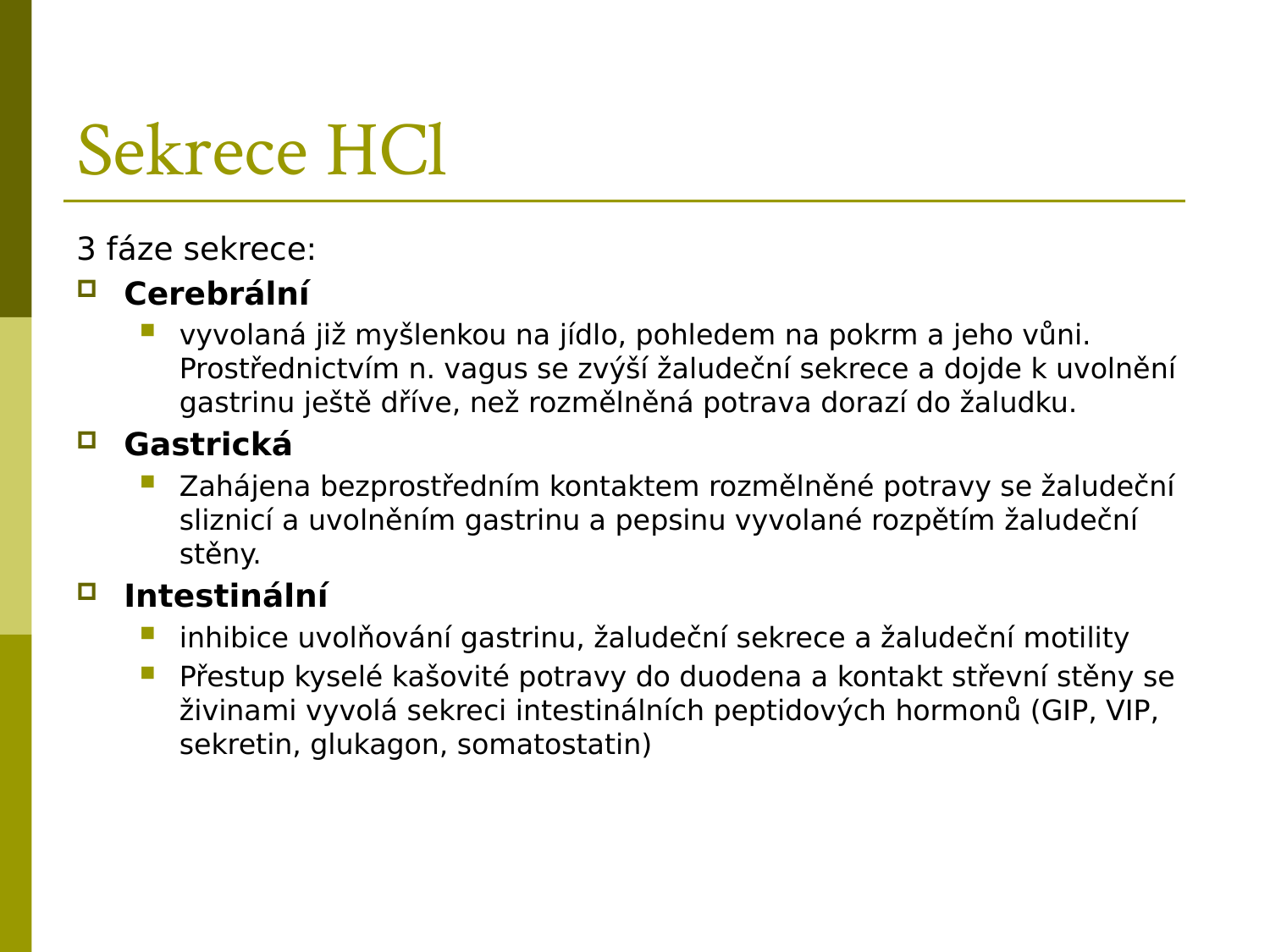

# Sekrece HCl
3 fáze sekrece:
Cerebrální
vyvolaná již myšlenkou na jídlo, pohledem na pokrm a jeho vůni. Prostřednictvím n. vagus se zvýší žaludeční sekrece a dojde k uvolnění gastrinu ještě dříve, než rozmělněná potrava dorazí do žaludku.
Gastrická
Zahájena bezprostředním kontaktem rozmělněné potravy se žaludeční sliznicí a uvolněním gastrinu a pepsinu vyvolané rozpětím žaludeční stěny.
Intestinální
inhibice uvolňování gastrinu, žaludeční sekrece a žaludeční motility
Přestup kyselé kašovité potravy do duodena a kontakt střevní stěny se živinami vyvolá sekreci intestinálních peptidových hormonů (GIP, VIP, sekretin, glukagon, somatostatin)